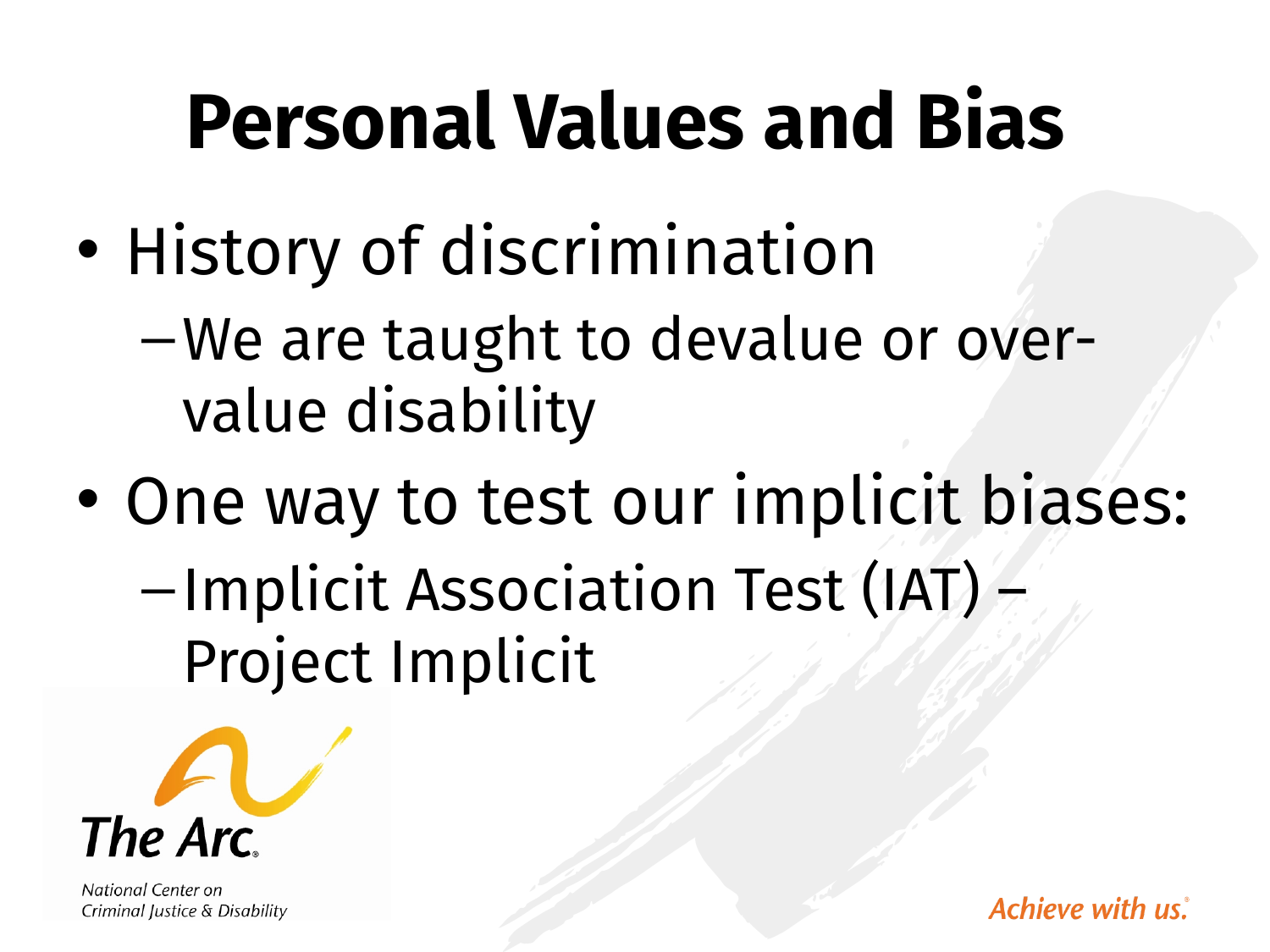

# Personal Values and Bias
History of discrimination
We are taught to devalue or over-value disability
One way to test our implicit biases:
Implicit Association Test (IAT) – 			Project Implicit